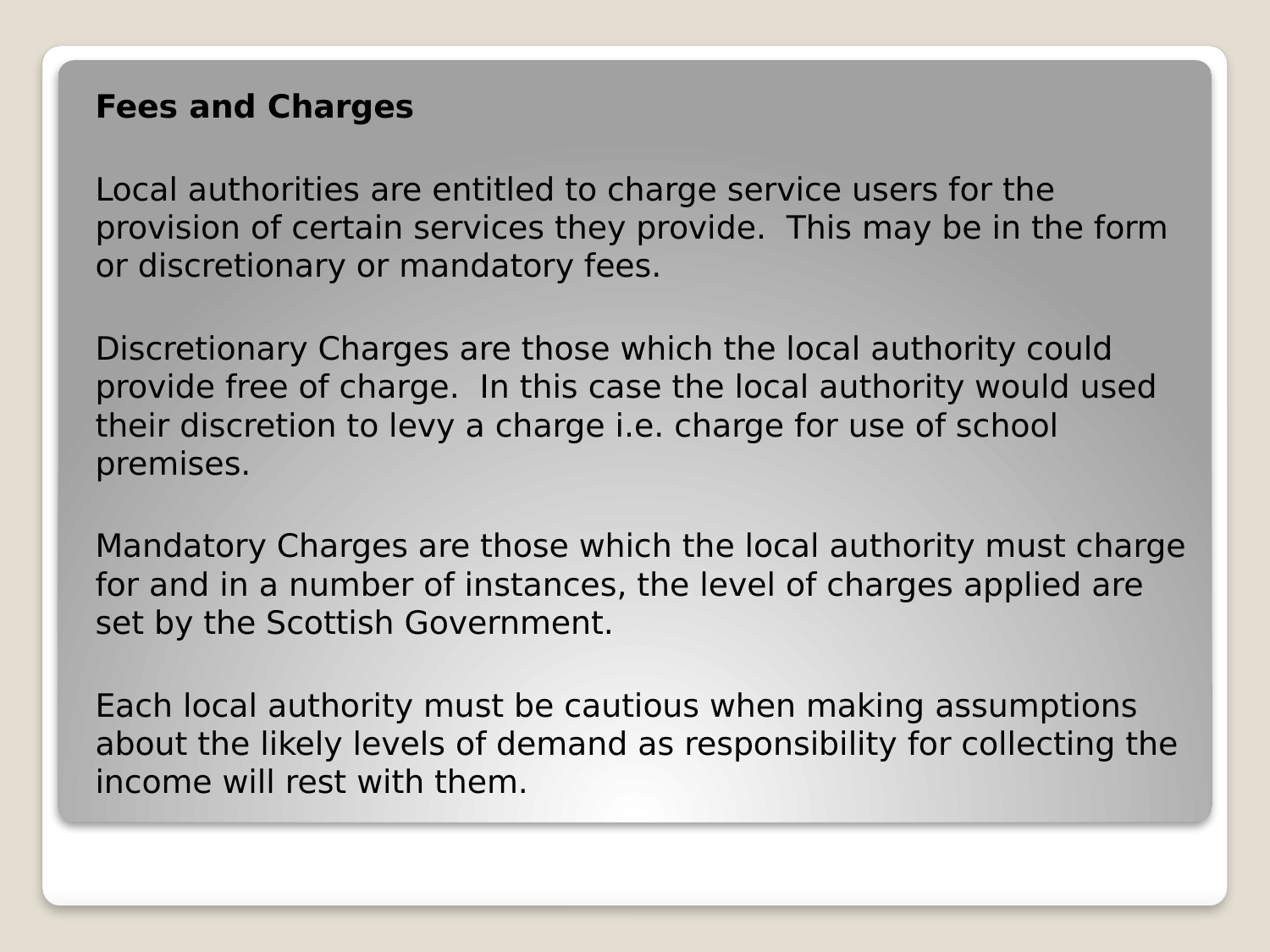

Fees and Charges

Local authorities are entitled to charge service users for the provision of certain services they provide.  This may be in the form or discretionary or mandatory fees.

Discretionary Charges are those which the local authority could provide free of charge.  In this case the local authority would used their discretion to levy a charge i.e. charge for use of school premises.

Mandatory Charges are those which the local authority must charge for and in a number of instances, the level of charges applied are set by the Scottish Government.

Each local authority must be cautious when making assumptions about the likely levels of demand as responsibility for collecting the income will rest with them.